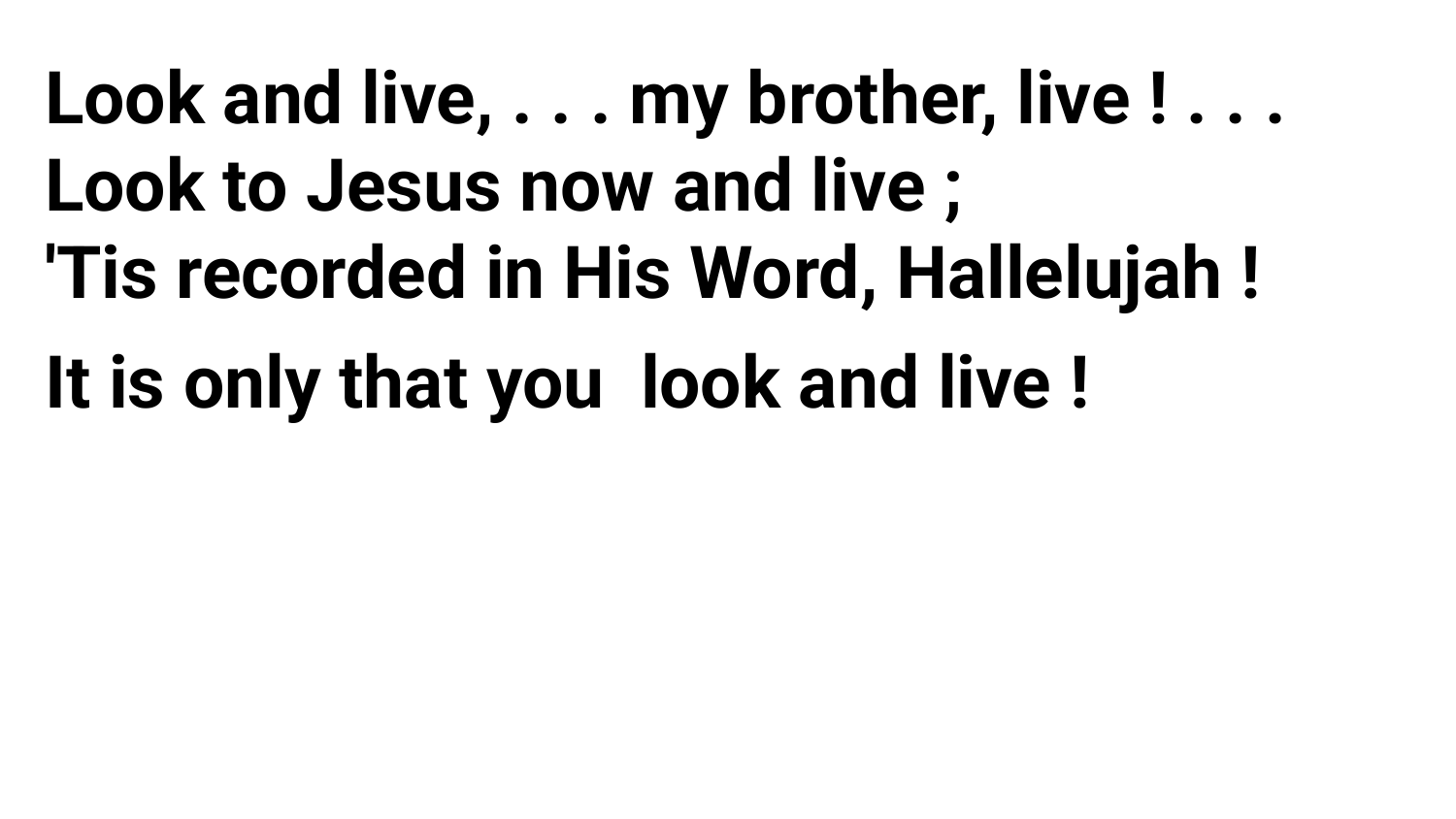

Look and live, . . . my brother, live ! . . .
Look to Jesus now and live ;
'Tis recorded in His Word, Hallelujah !
It is only that you  look and live !